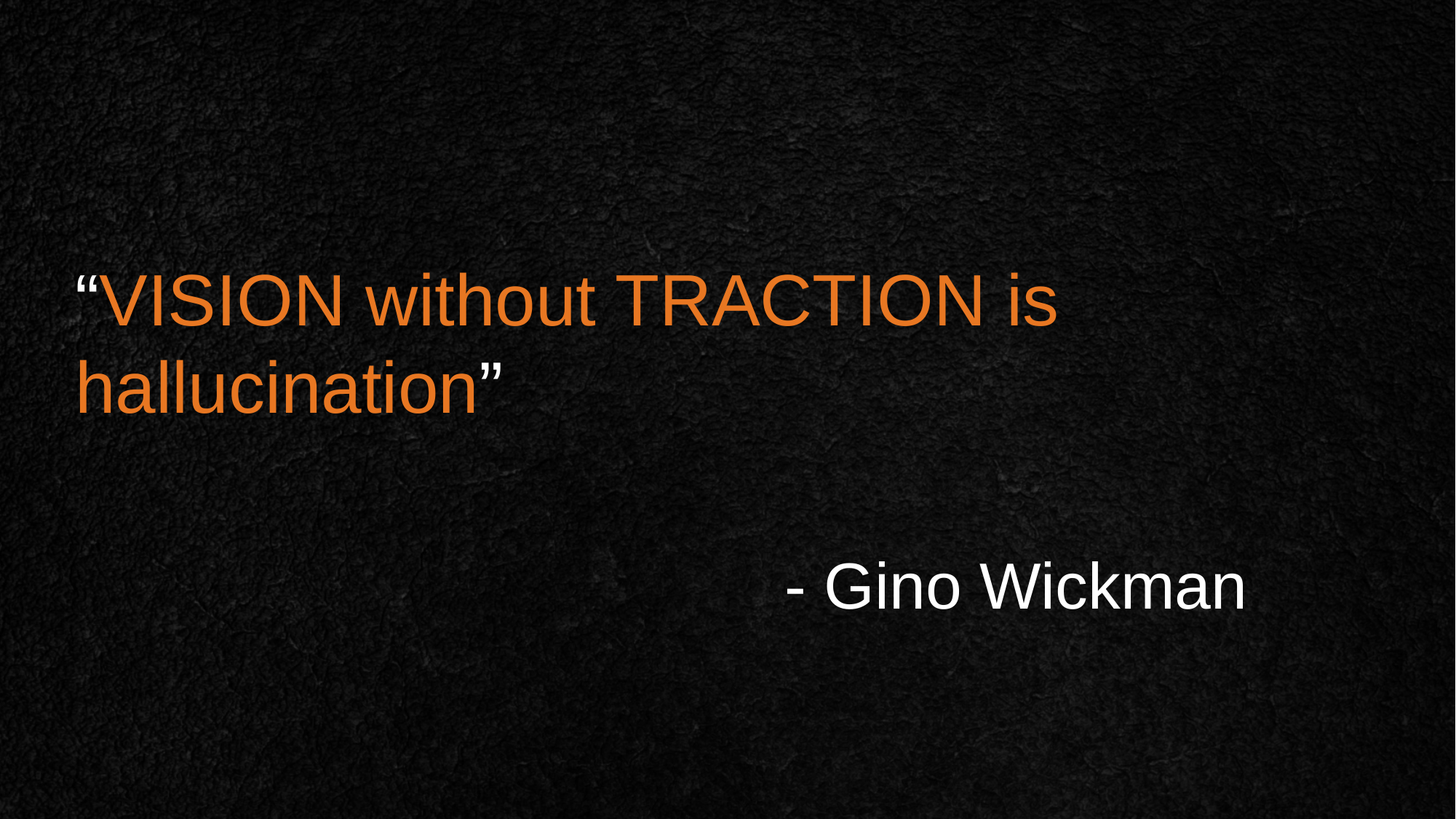

“VISION without TRACTION is hallucination”

						- Gino Wickman